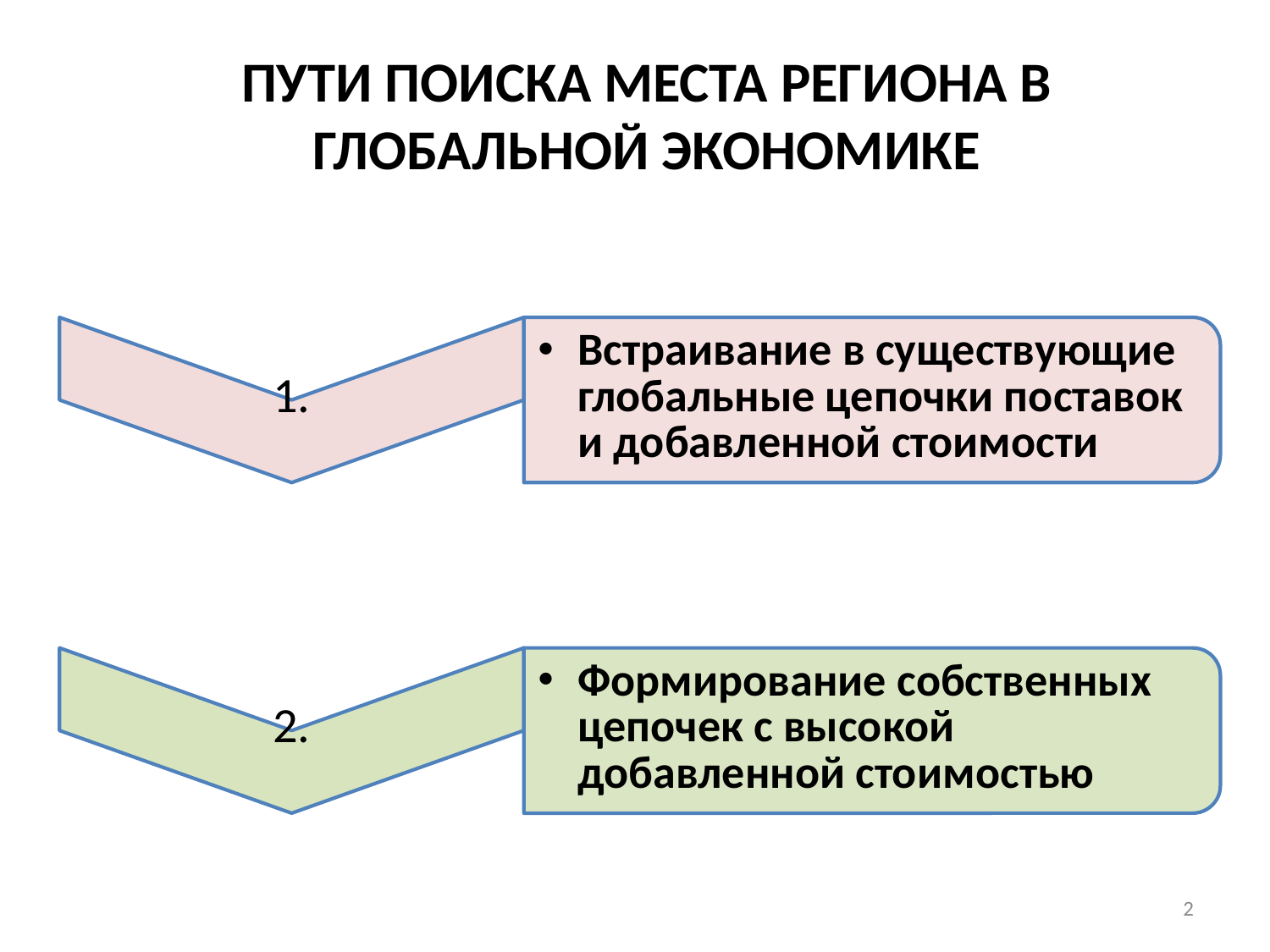

# ПУТИ ПОИСКА МЕСТА РЕГИОНА В ГЛОБАЛЬНОЙ ЭКОНОМИКЕ
1.
2.
Встраивание в существующие глобальные цепочки поставок и добавленной стоимости
Формирование собственных цепочек с высокой добавленной стоимостью
2